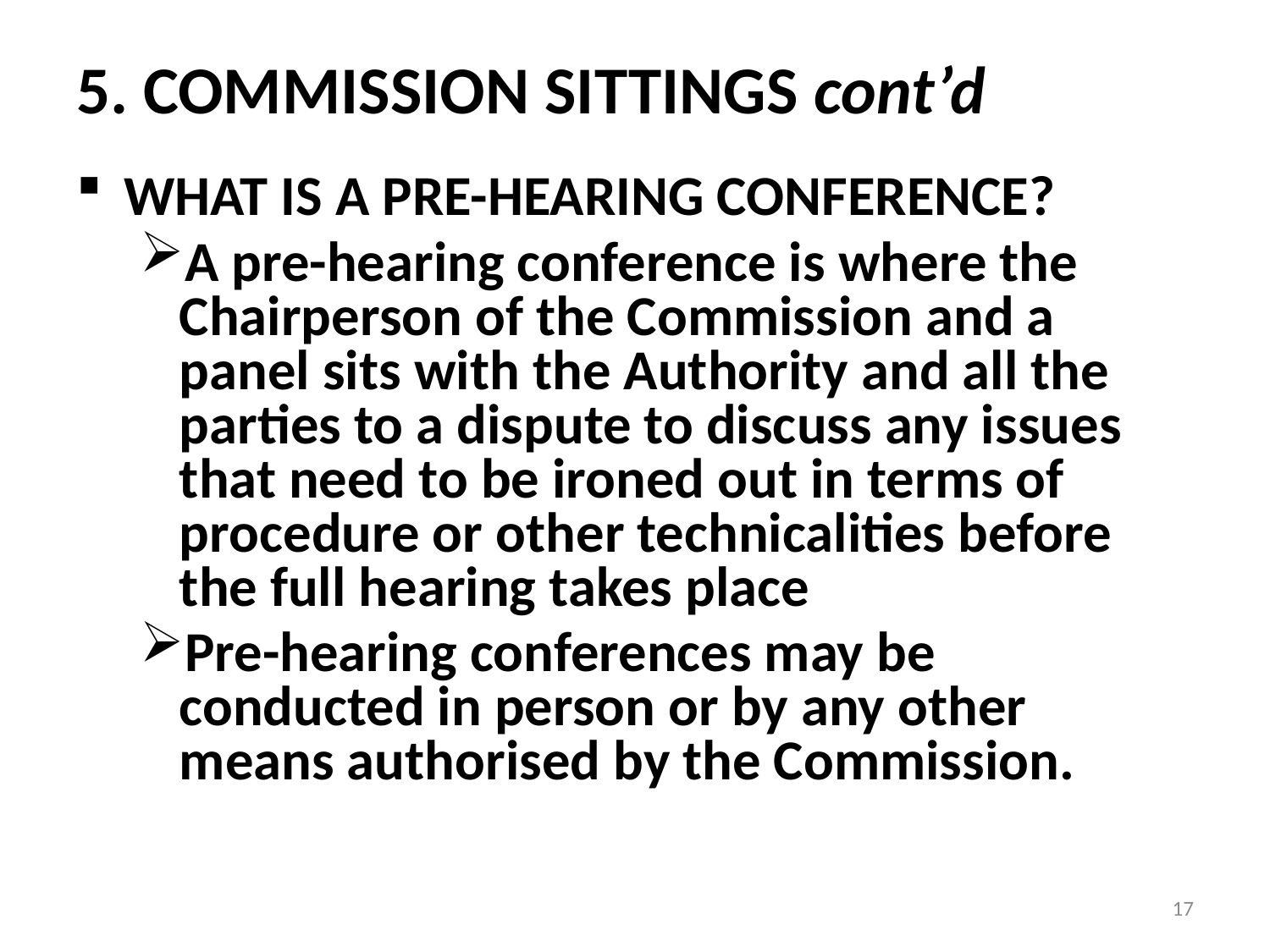

# 5. COMMISSION SITTINGS cont’d
WHAT IS A PRE-HEARING CONFERENCE?
A pre-hearing conference is where the Chairperson of the Commission and a panel sits with the Authority and all the parties to a dispute to discuss any issues that need to be ironed out in terms of procedure or other technicalities before the full hearing takes place
Pre-hearing conferences may be conducted in person or by any other means authorised by the Commission.

17